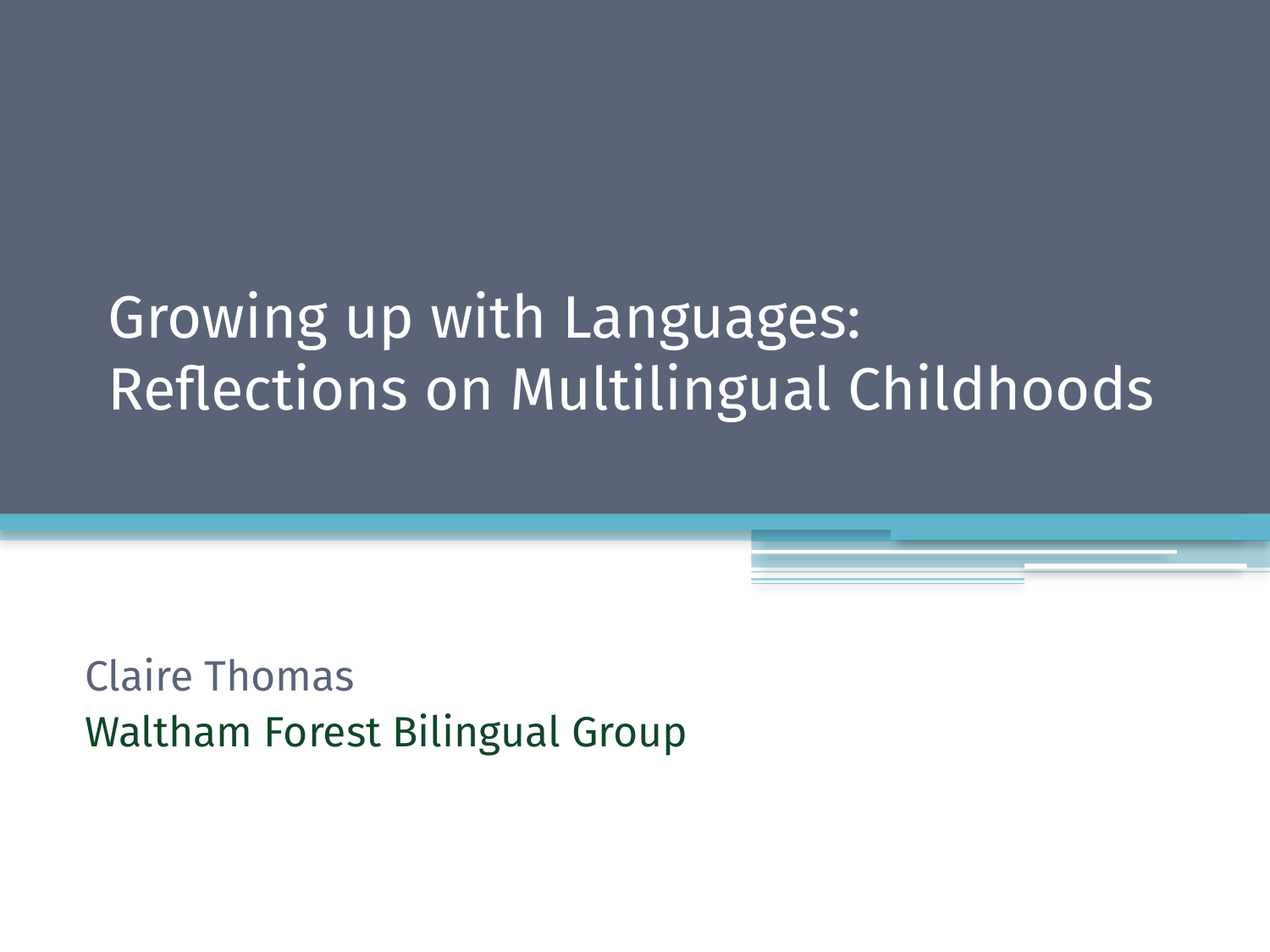

# Growing up with Languages: Reflections on Multilingual Childhoods

Claire Thomas
Waltham Forest Bilingual Group